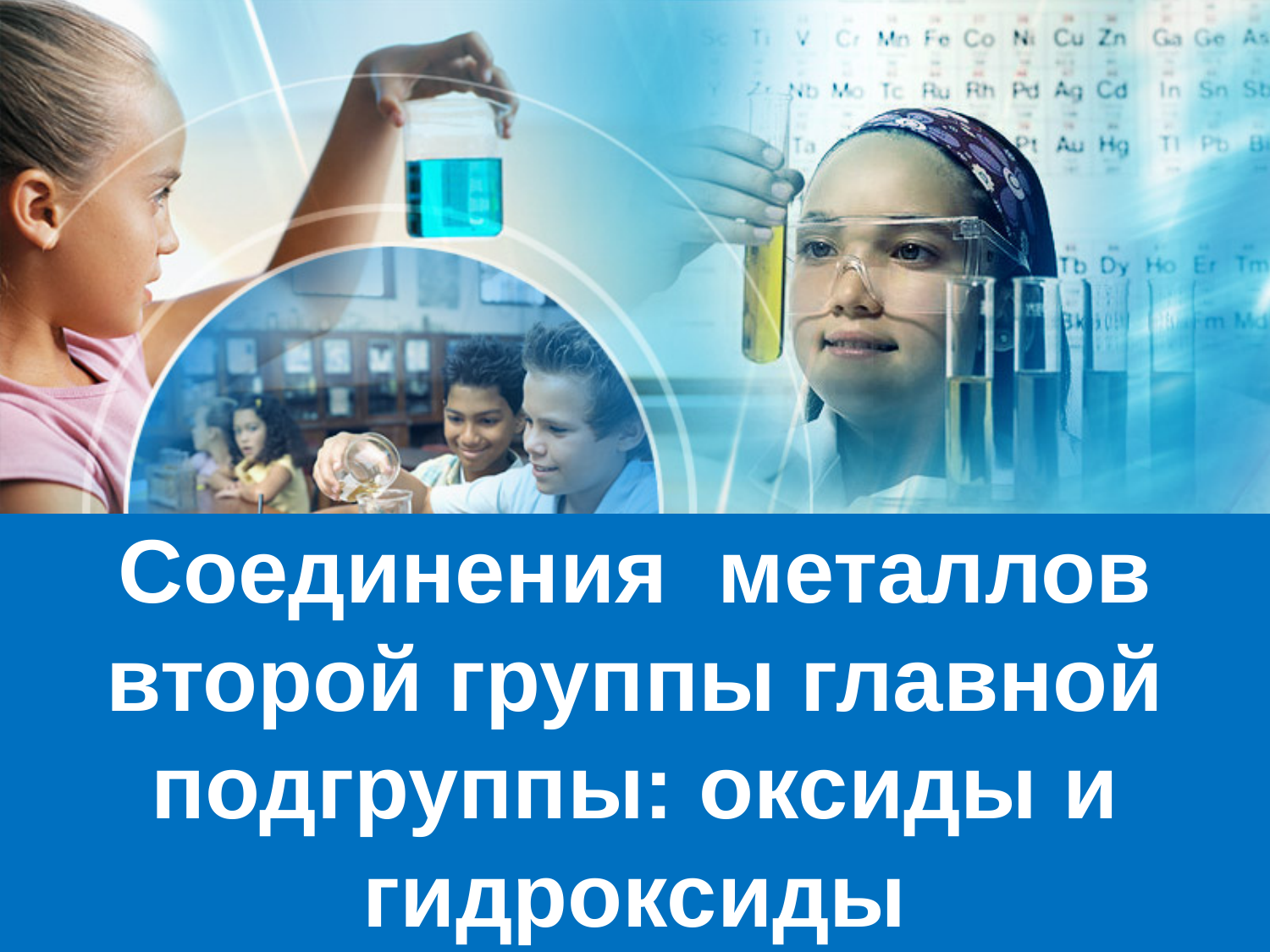

# Соединения  металлов второй группы главной подгруппы: оксиды и гидроксиды